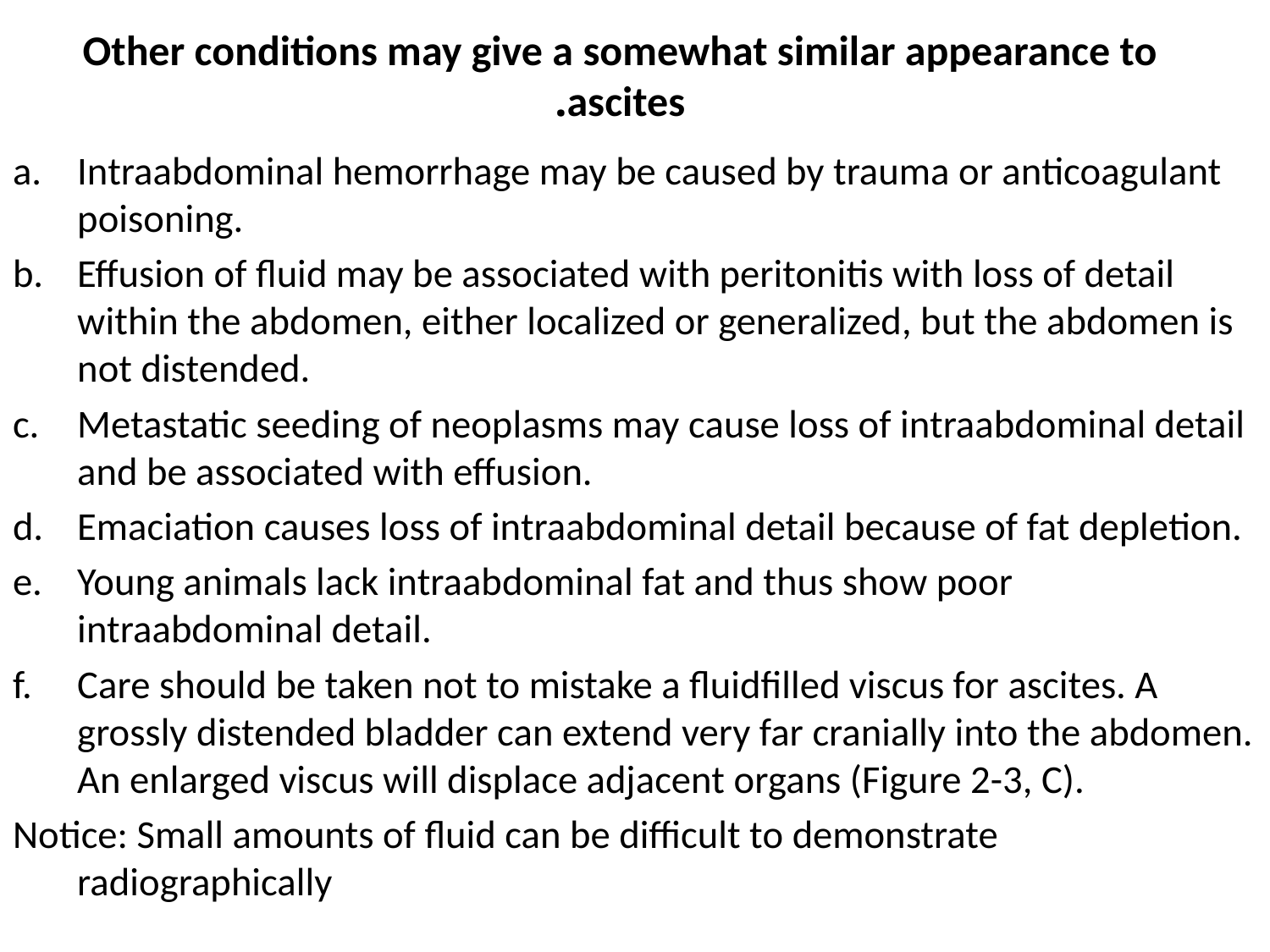

# Other conditions may give a somewhat similar appearance to ascites.
Intraabdominal hemorrhage may be caused by trauma or anticoagulant poisoning.
Effusion of fluid may be associated with peritonitis with loss of detail within the abdomen, either localized or generalized, but the abdomen is not distended.
Metastatic seeding of neoplasms may cause loss of intraabdominal detail and be associated with effusion.
Emaciation causes loss of intraabdominal detail because of fat depletion.
Young animals lack intraabdominal fat and thus show poor intraabdominal detail.
Care should be taken not to mistake a fluidfilled viscus for ascites. A grossly distended bladder can extend very far cranially into the abdomen. An enlarged viscus will displace adjacent organs (Figure 2-3, C).
Notice: Small amounts of fluid can be difficult to demonstrate radiographically